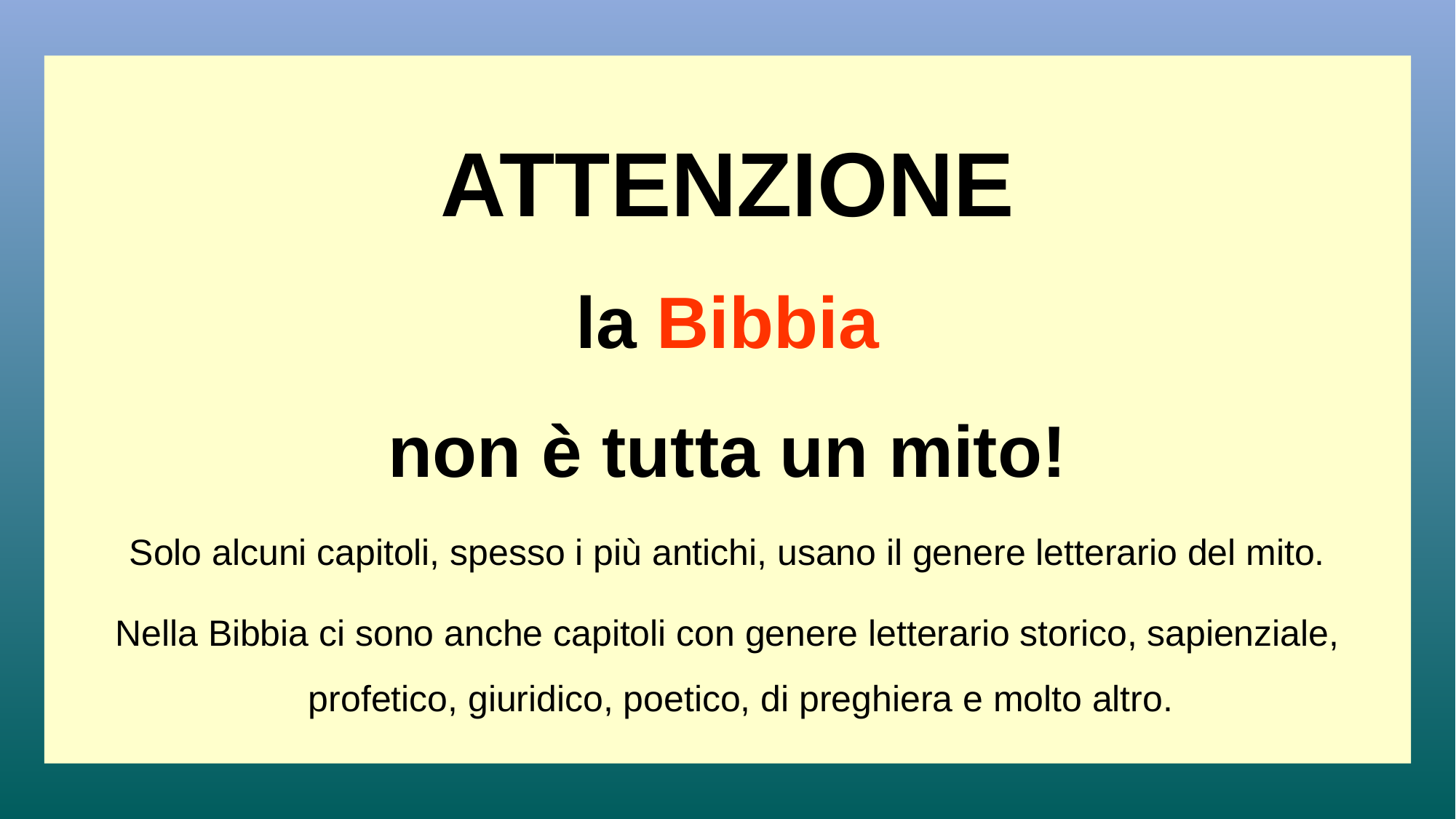

ATTENZIONE
 la Bibbia
non è tutta un mito!
Solo alcuni capitoli, spesso i più antichi, usano il genere letterario del mito.
Nella Bibbia ci sono anche capitoli con genere letterario storico, sapienziale, profetico, giuridico, poetico, di preghiera e molto altro.